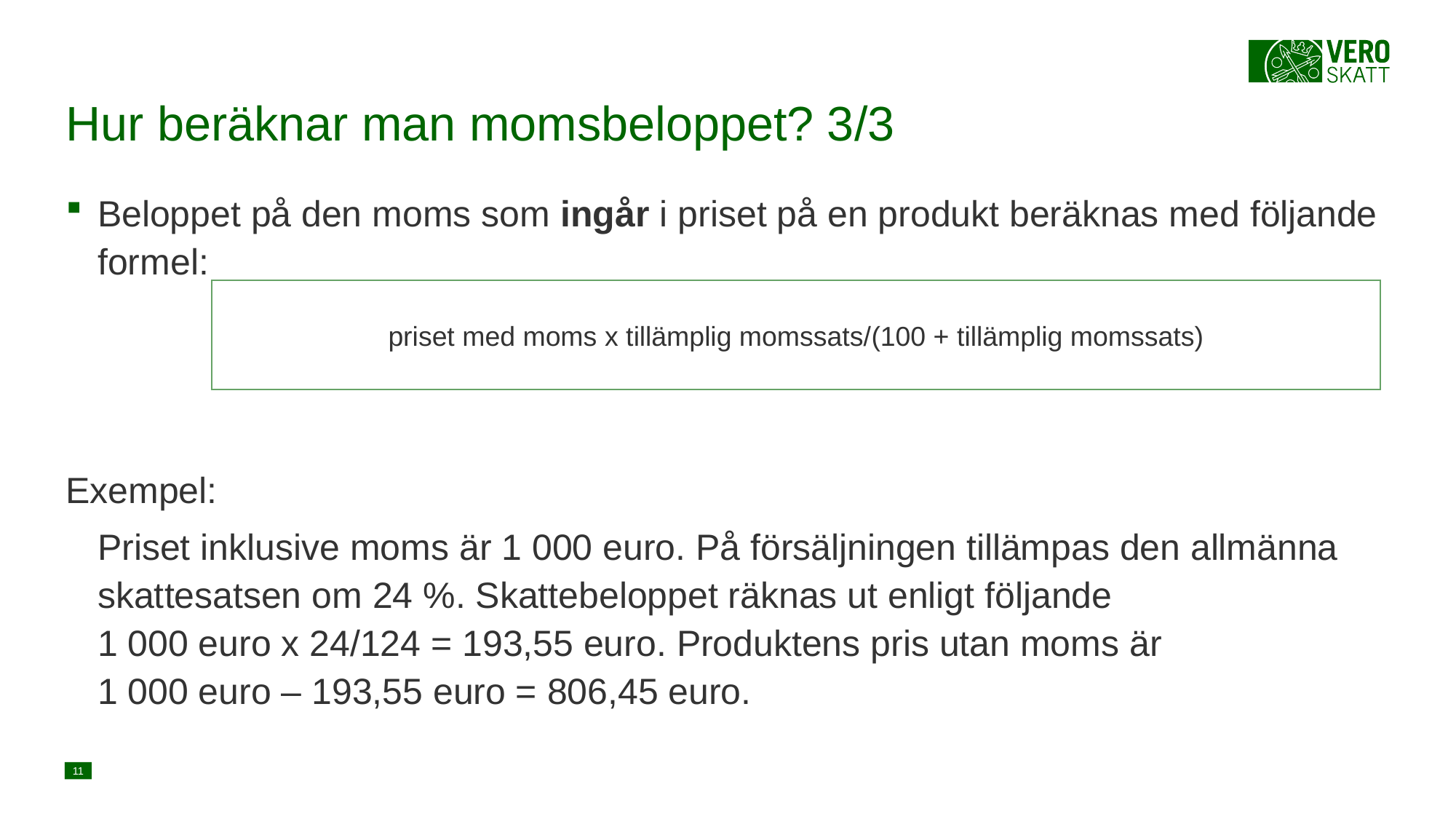

# Hur beräknar man momsbeloppet? 3/3
Beloppet på den moms som ingår i priset på en produkt beräknas med följande formel:

Exempel:
	Priset inklusive moms är 1 000 euro. På försäljningen tillämpas den allmänna skattesatsen om 24 %. Skattebeloppet räknas ut enligt följande 1 000 euro x 24/124 = 193,55 euro. Produktens pris utan moms är 1 000 euro – 193,55 euro = 806,45 euro.

priset med moms x tillämplig momssats/(100 + tillämplig momssats)

11